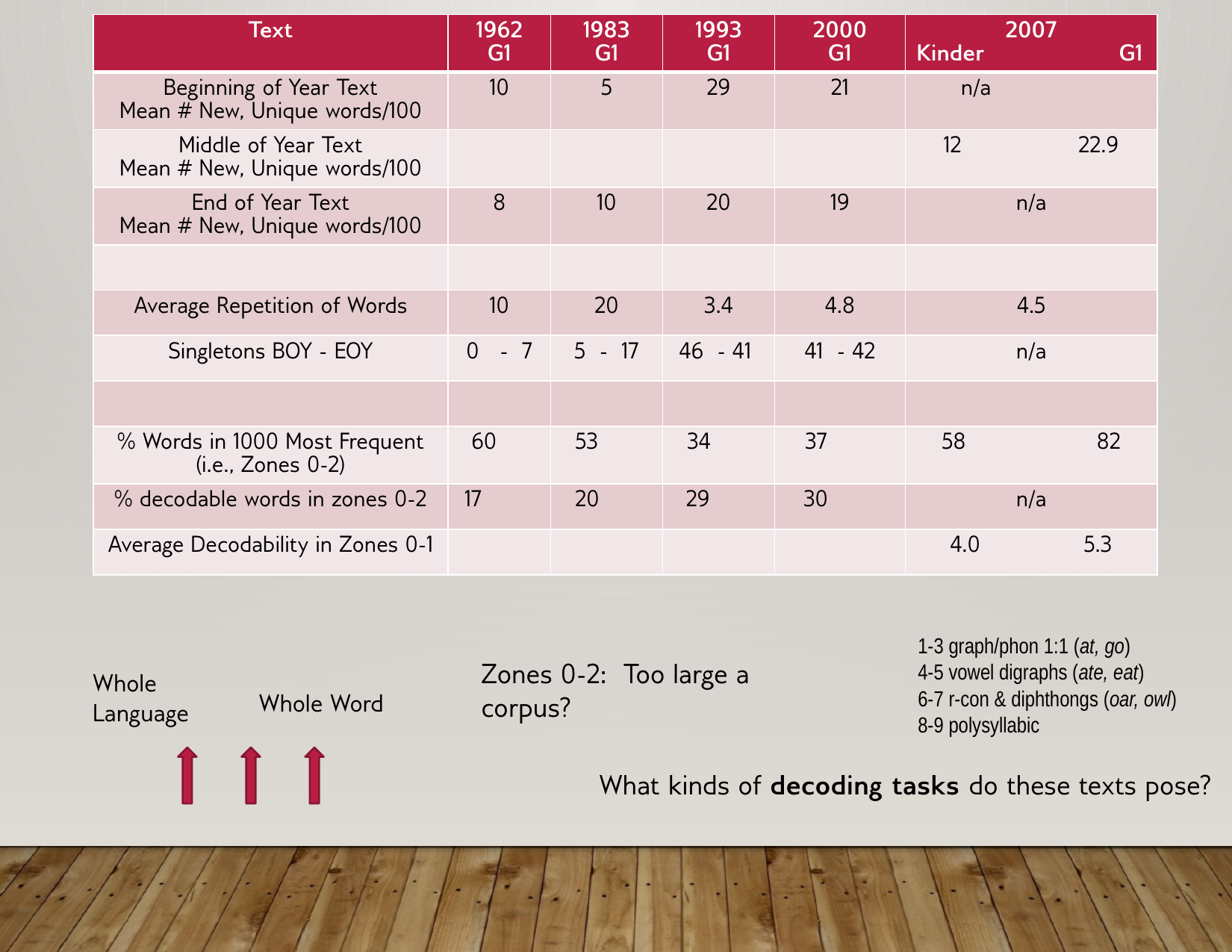

| Text | 1962 G1 | 1983 G1 | 1993 G1 | 2000 G1 | 2007 Kinder G1 |
| --- | --- | --- | --- | --- | --- |
| Beginning of Year Text Mean # New, Unique words/100 | 10 | 5 | 29 | 21 | n/a |
| Middle of Year Text Mean # New, Unique words/100 |  |  |  |  | 12 22.9 |
| End of Year Text Mean # New, Unique words/100 | 8 | 10 | 20 | 19 | n/a |
|  |  |  |  |  |  |
| Average Repetition of Words | 10 | 20 | 3.4 | 4.8 | 4.5 |
| Singletons BOY - EOY | 0 - 7 | 5 - 17 | 46 - 41 | 41 - 42 | n/a |
|  |  |  |  |  |  |
| % Words in 1000 Most Frequent (i.e., Zones 0-2) |  |  |  |  | 58 82 |
| % decodable words in zones 0-2 |  |  | 29 | 30 | n/a |
| Average Decodability in Zones 0-1 |  |  |  |  | 4.0 5.3 |
1-3 graph/phon 1:1 (at, go)
4-5 vowel digraphs (ate, eat)
6-7 r-con & diphthongs (oar, owl)
8-9 polysyllabic

Zones 0-2:  Too large a corpus?
Whole Language
Whole Word

What kinds of decoding tasks do these texts pose?